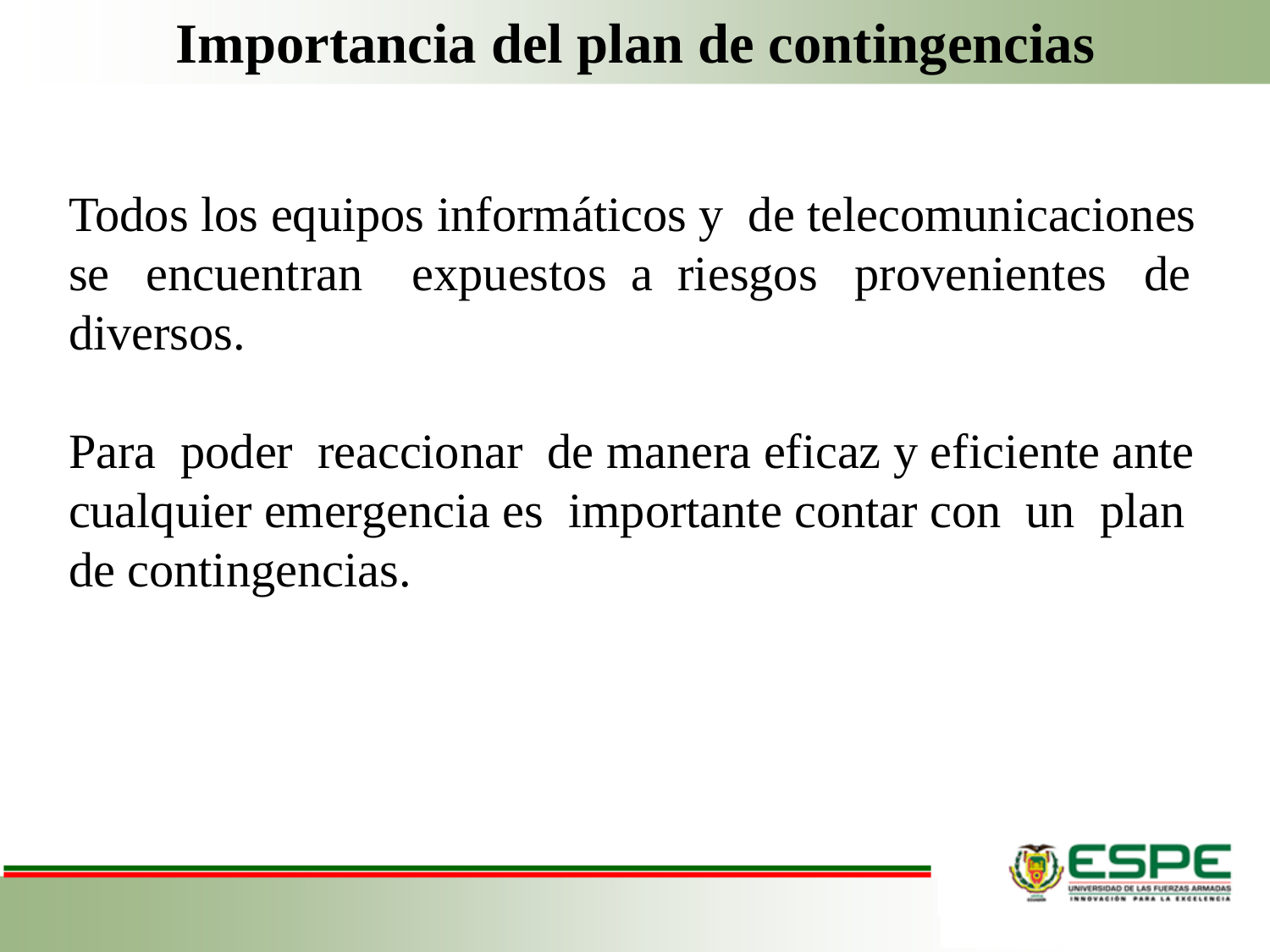

Importancia del plan de contingencias
# Todos los equipos informáticos y  de telecomunicaciones se   encuentran    expuestos  a  riesgos   provenientes   de diversos. Para  poder  reaccionar  de manera eficaz y eficiente ante cualquier emergencia es  importante contar con  un  plan de contingencias.